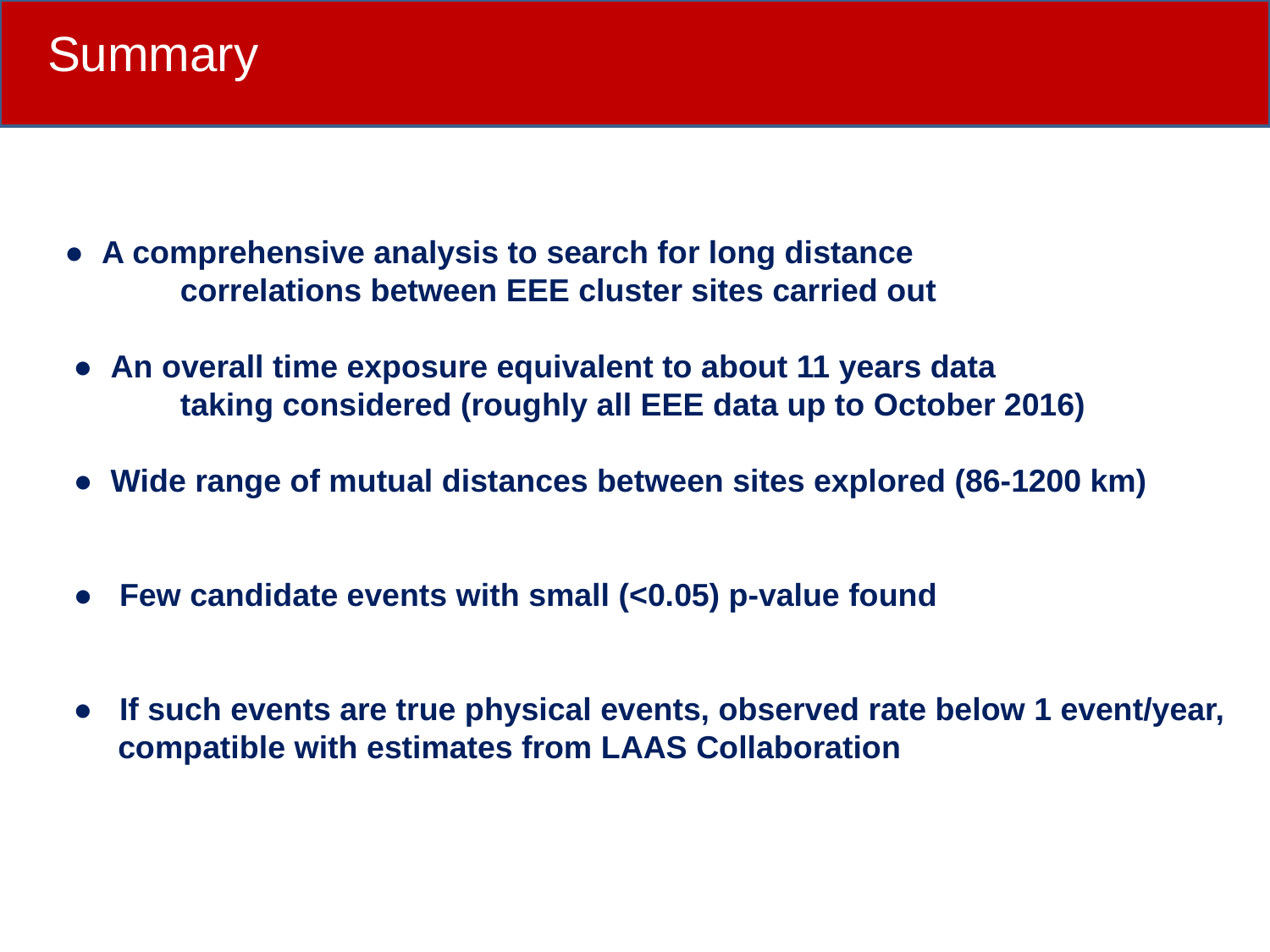

Summary

  ●  A comprehensive analysis to search for long distance
               correlations between EEE cluster sites carried out

   ●  An overall time exposure equivalent to about 11 years data
               taking considered (roughly all EEE data up to October 2016)

   ●  Wide range of mutual distances between sites explored (86-1200 km)

   ●   Few candidate events with small (<0.05) p-value found

   ●   If such events are true physical events, observed rate below 1 event/year,
        compatible with estimates from LAAS Collaboration